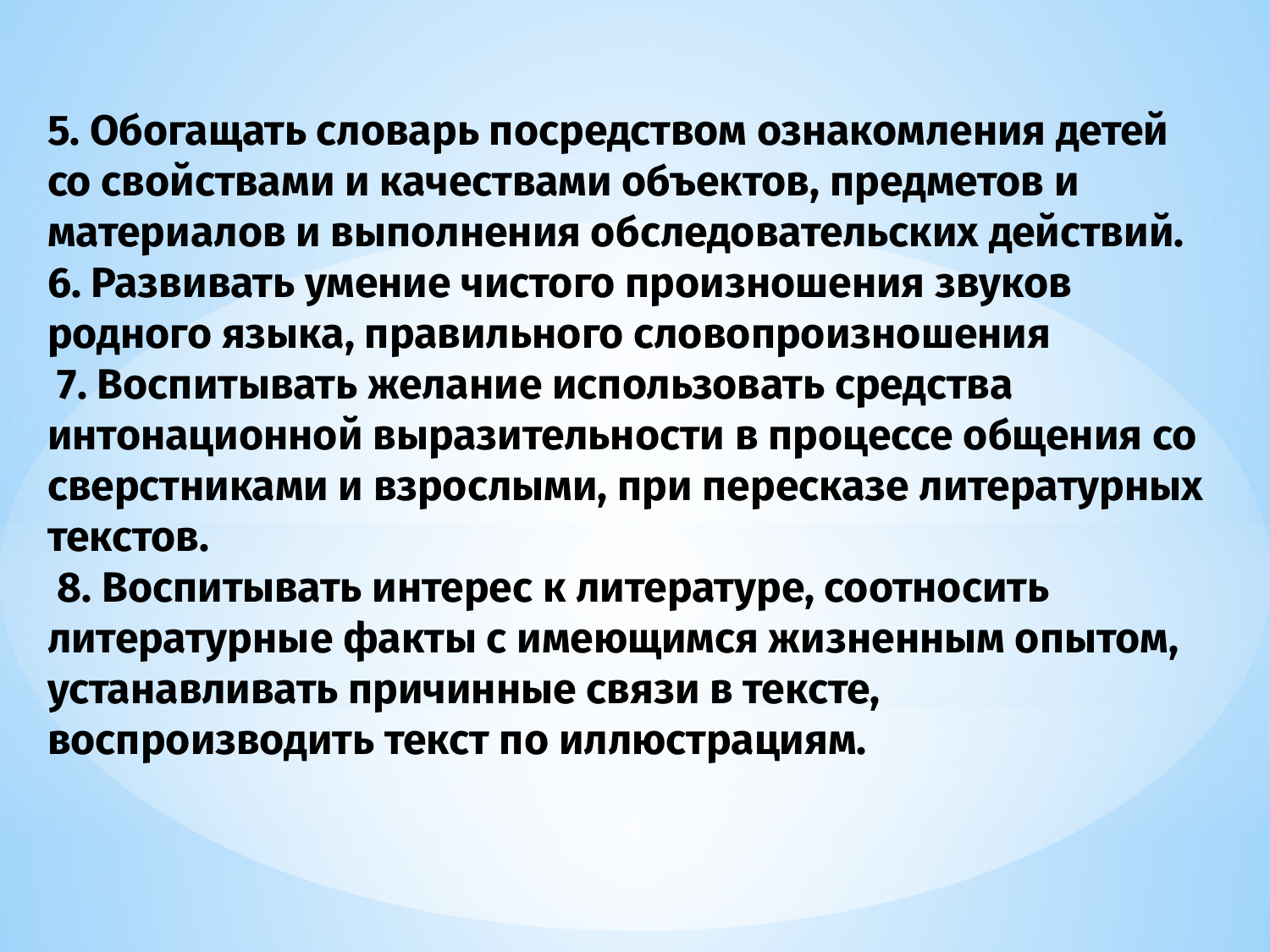

5. Обогащать словарь посредством ознакомления детей со свойствами и качествами объектов, предметов и материалов и выполнения обследовательских действий.
6. Развивать умение чистого произношения звуков родного языка, правильного словопроизношения
 7. Воспитывать желание использовать средства интонационной выразительности в процессе общения со сверстниками и взрослыми, при пересказе литературных текстов.
 8. Воспитывать интерес к литературе, соотносить литературные факты с имеющимся жизненным опытом, устанавливать причинные связи в тексте, воспроизводить текст по иллюстрациям.